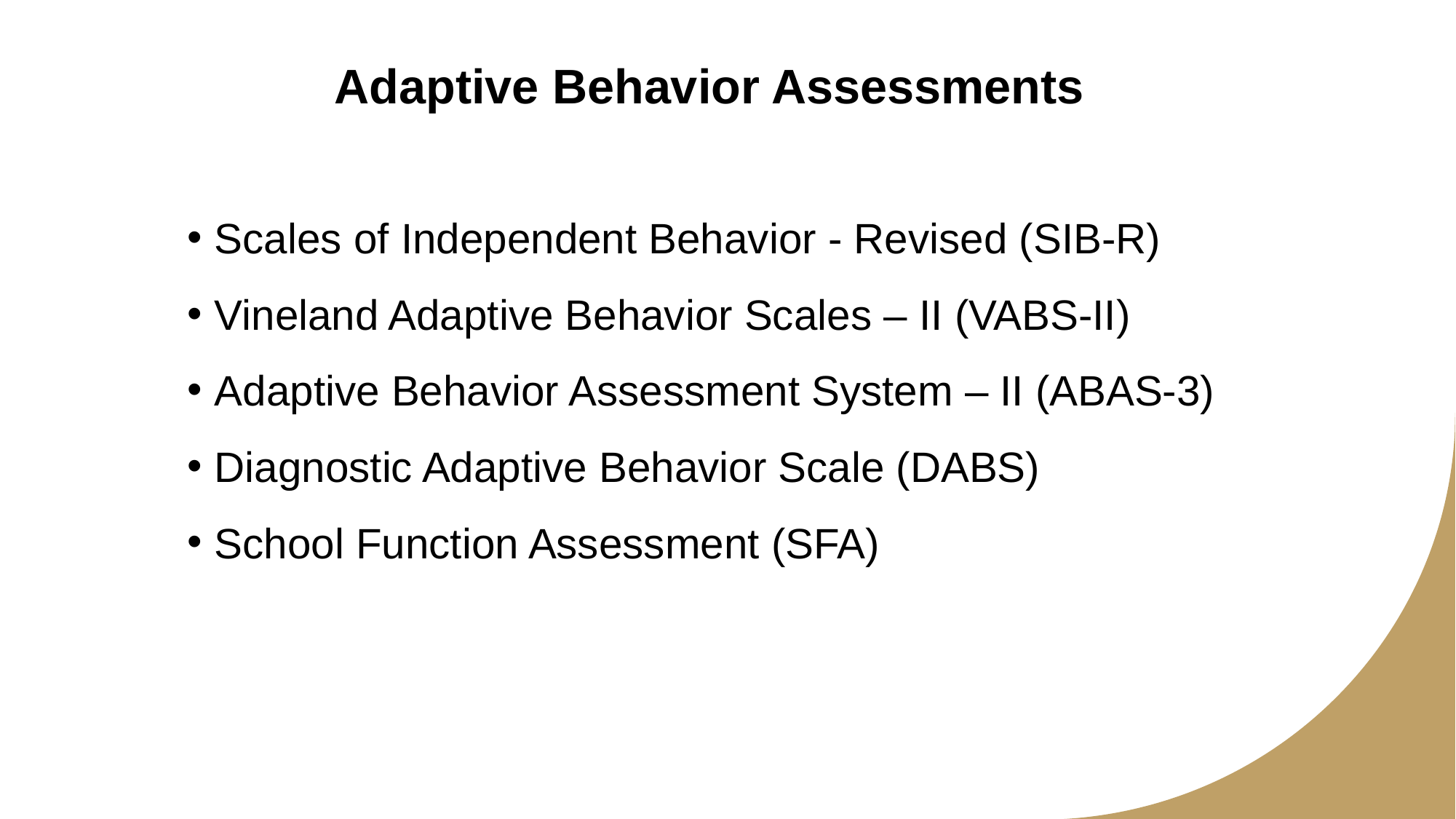

# Adaptive Behavior Assessments
Scales of Independent Behavior - Revised (SIB-R)
Vineland Adaptive Behavior Scales – II (VABS-II)
Adaptive Behavior Assessment System – II (ABAS-3)
Diagnostic Adaptive Behavior Scale (DABS)
School Function Assessment (SFA)